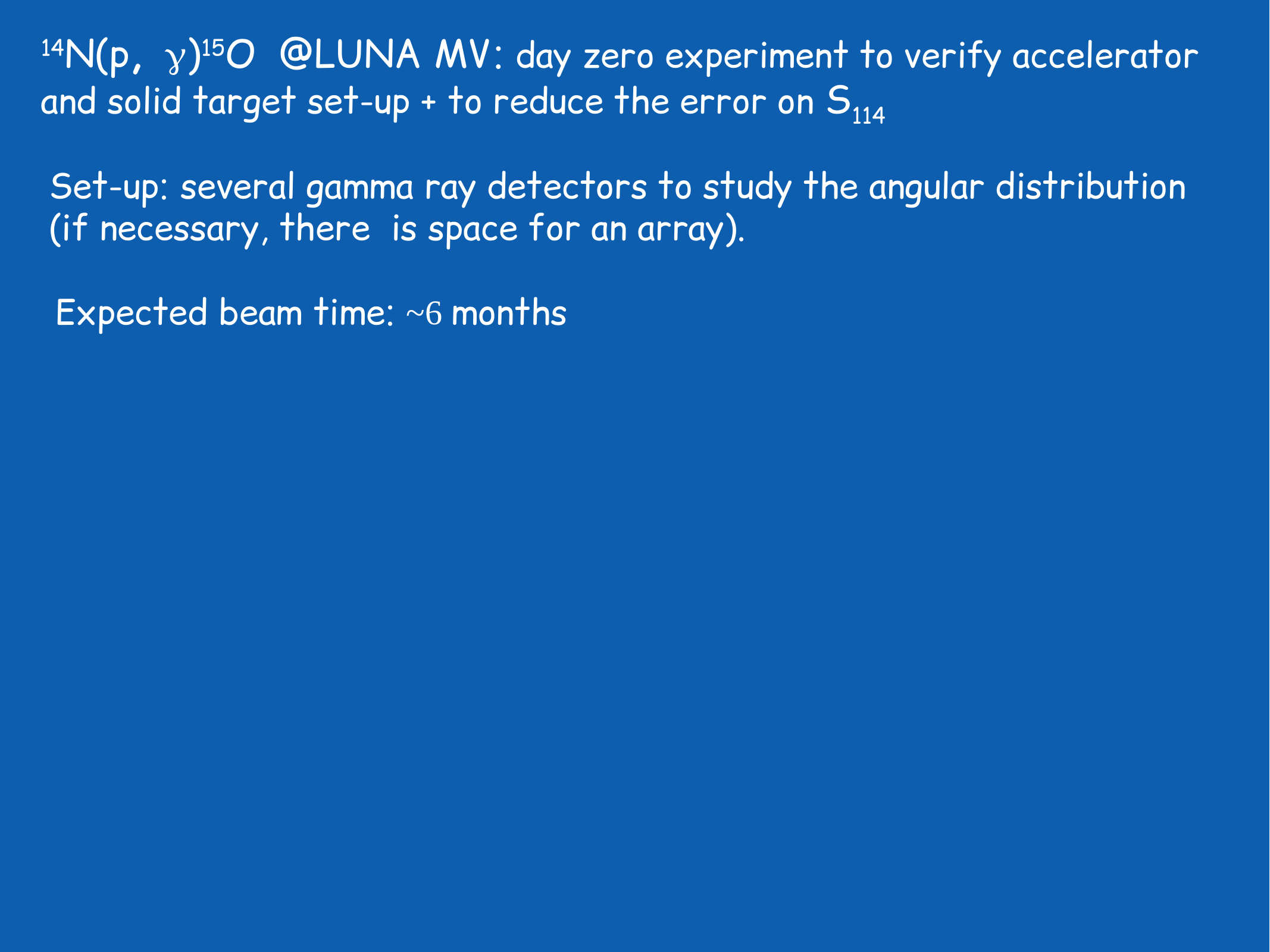

14N(p, γ)15O  @LUNA MV: day zero experiment to verify accelerator
and solid target set-up + to reduce the error on S114
Set-up: several gamma ray detectors to study the angular distribution
(if necessary, there  is space for an array).
Expected beam time: ~6 months